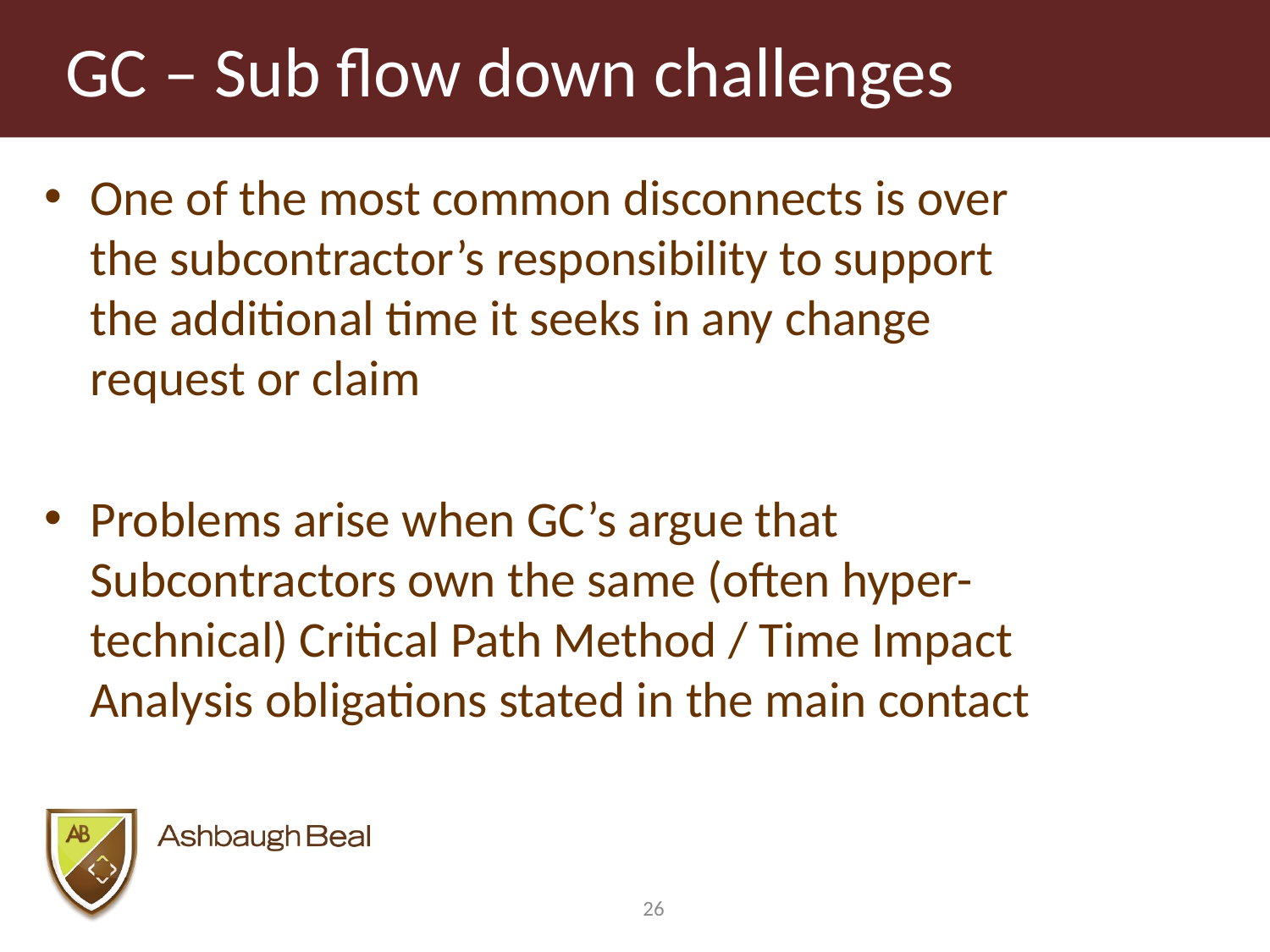

# GC – Sub flow down challenges
One of the most common disconnects is over the subcontractor’s responsibility to support the additional time it seeks in any change request or claim

Problems arise when GC’s argue that Subcontractors own the same (often hyper-technical) Critical Path Method / Time Impact Analysis obligations stated in the main contact

26